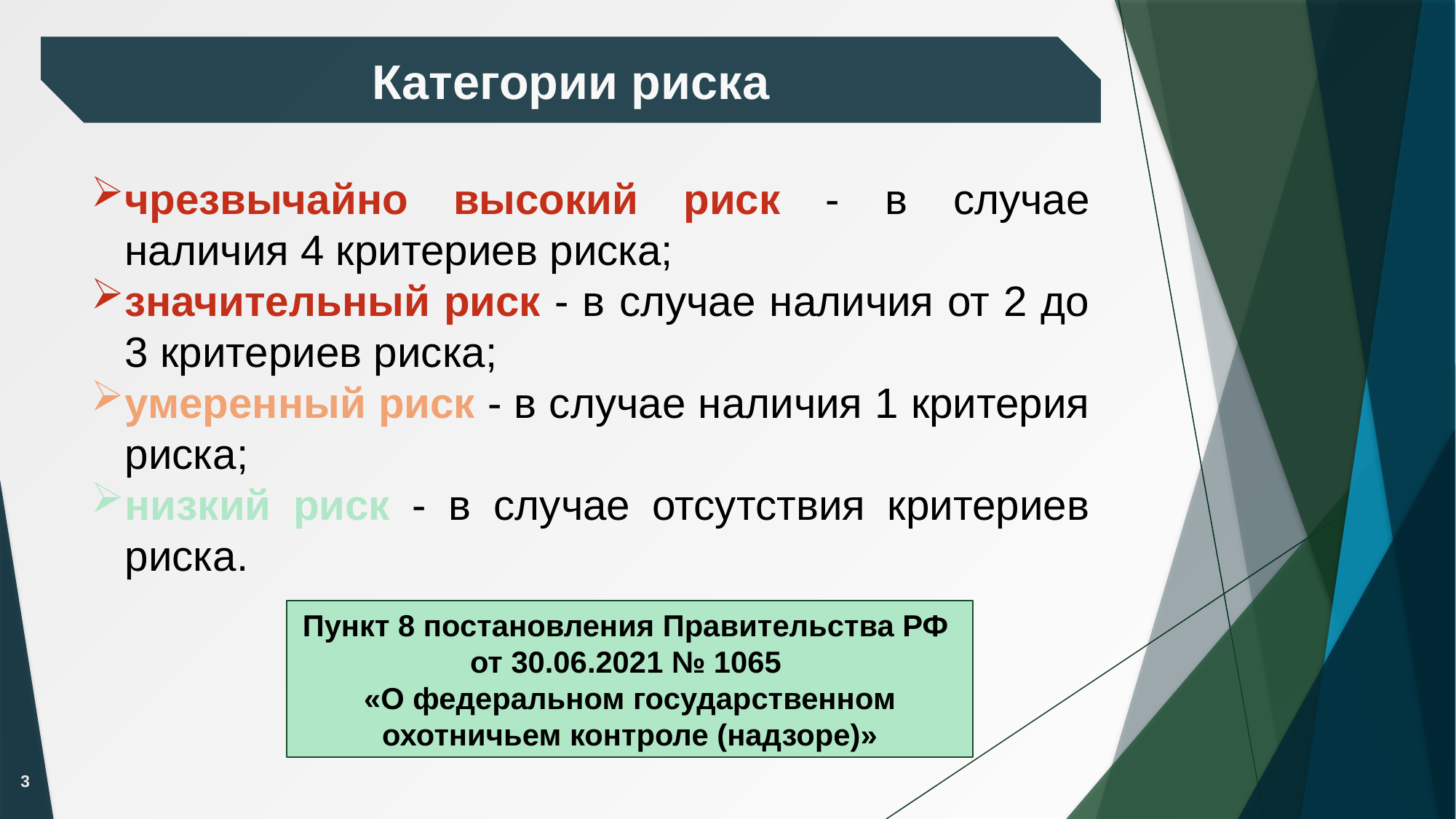

Категории риска

чрезвычайно высокий риск - в случае наличия 4 критериев риска;
значительный риск - в случае наличия от 2 до 3 критериев риска;
умеренный риск - в случае наличия 1 критерия риска;
низкий риск - в случае отсутствия критериев риска.

Пункт 8 постановления Правительства РФ
от 30.06.2021 № 1065
«О федеральном государственном охотничьем контроле (надзоре)»
3